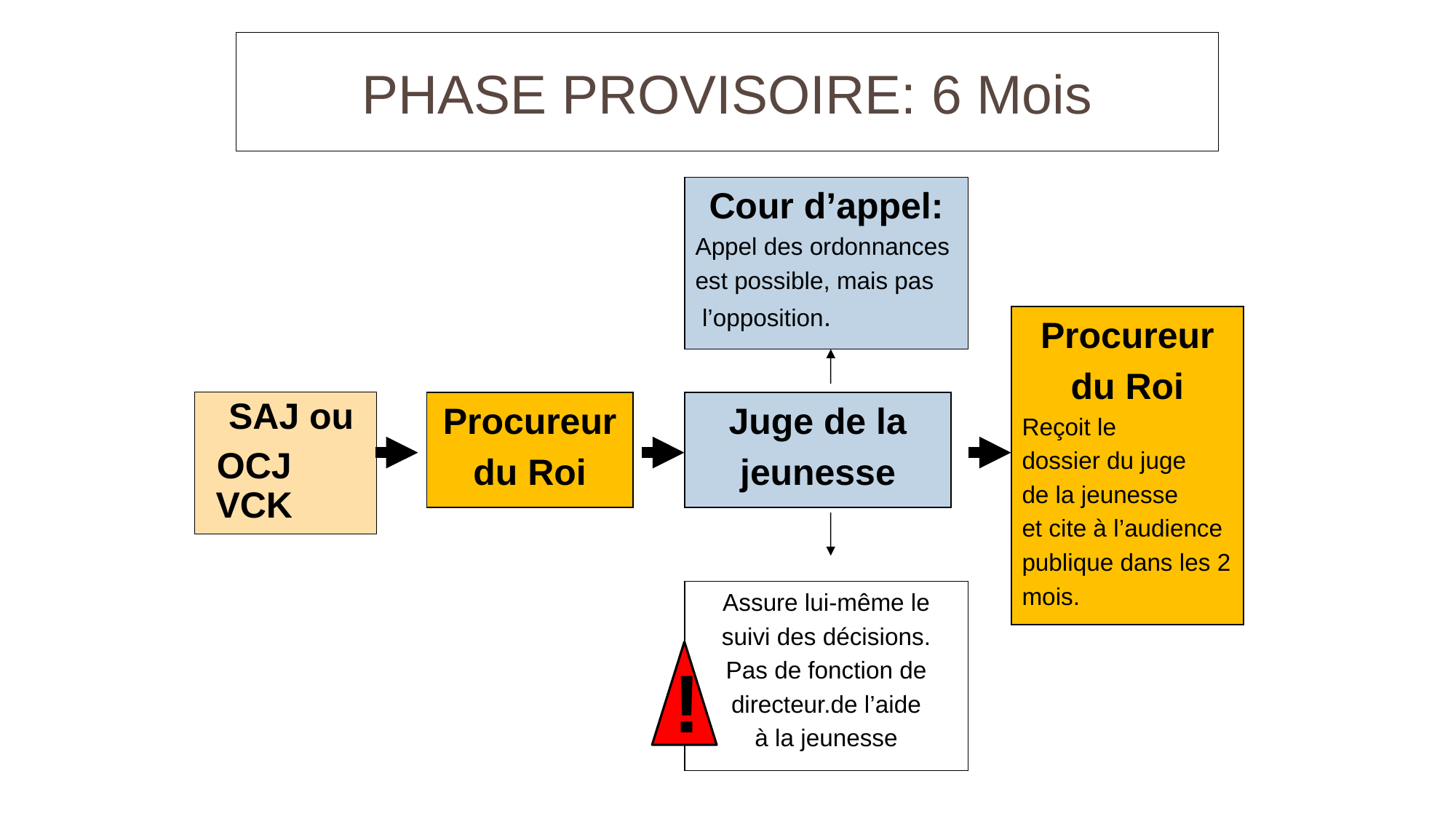

# PHASE PROVISOIRE: 6 Mois
Cour d’appel:
Appel des ordonnances
est possible, mais pas
 l’opposition.
Procureur
du Roi
Reçoit le
dossier du juge
de la jeunesse
et cite à l’audience
publique dans les 2
mois.

SAJ ou
OCJ VCK

Procureur
du Roi
Juge de la
jeunesse

Assure lui-même le
suivi des décisions.
Pas de fonction de
directeur.de l’aide
à la jeunesse

!